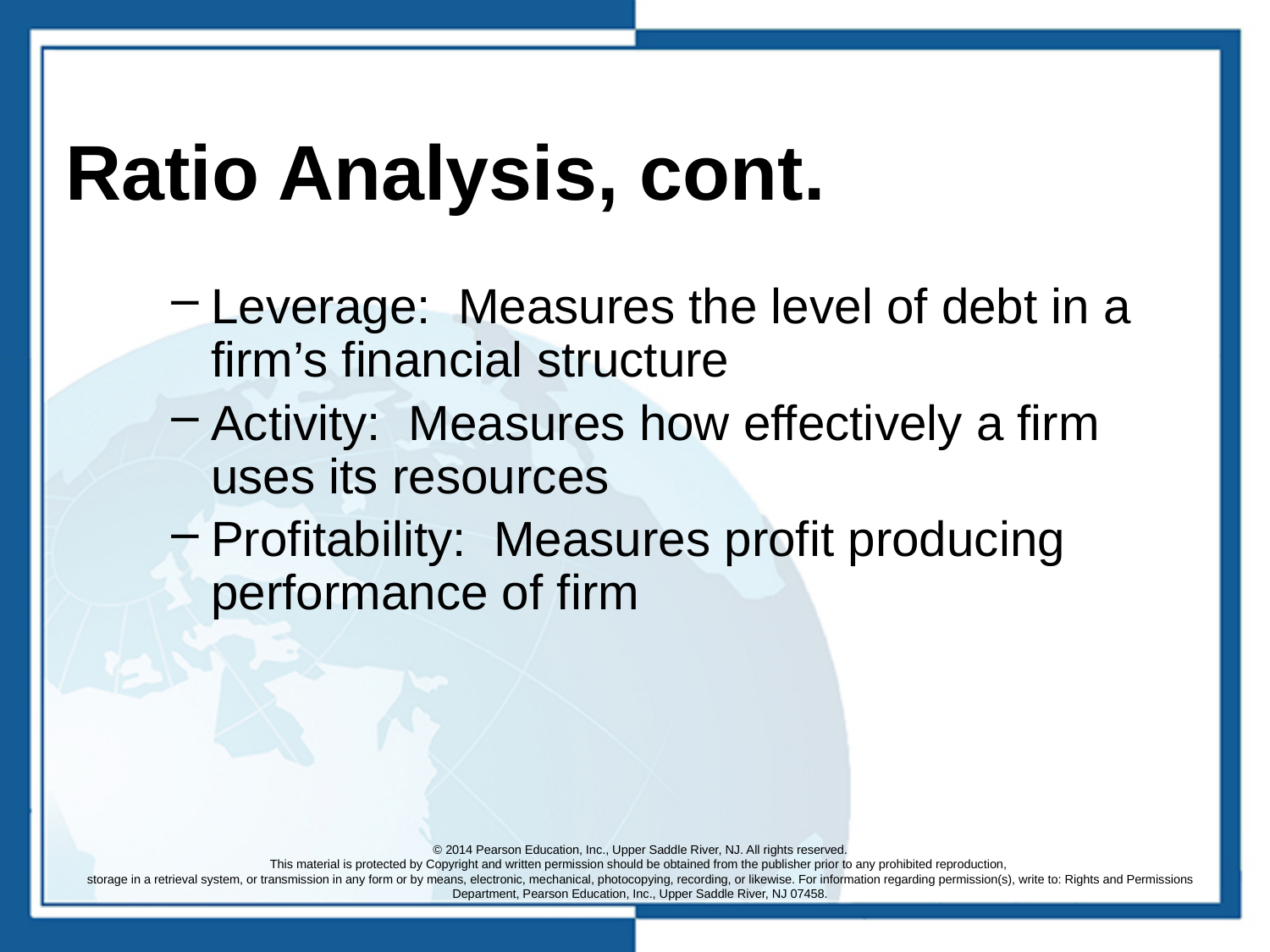

# Ratio Analysis, cont.
Leverage:  Measures the level of debt in a firm’s financial structure
Activity:  Measures how effectively a firm uses its resources
Profitability:  Measures profit producing performance of firm